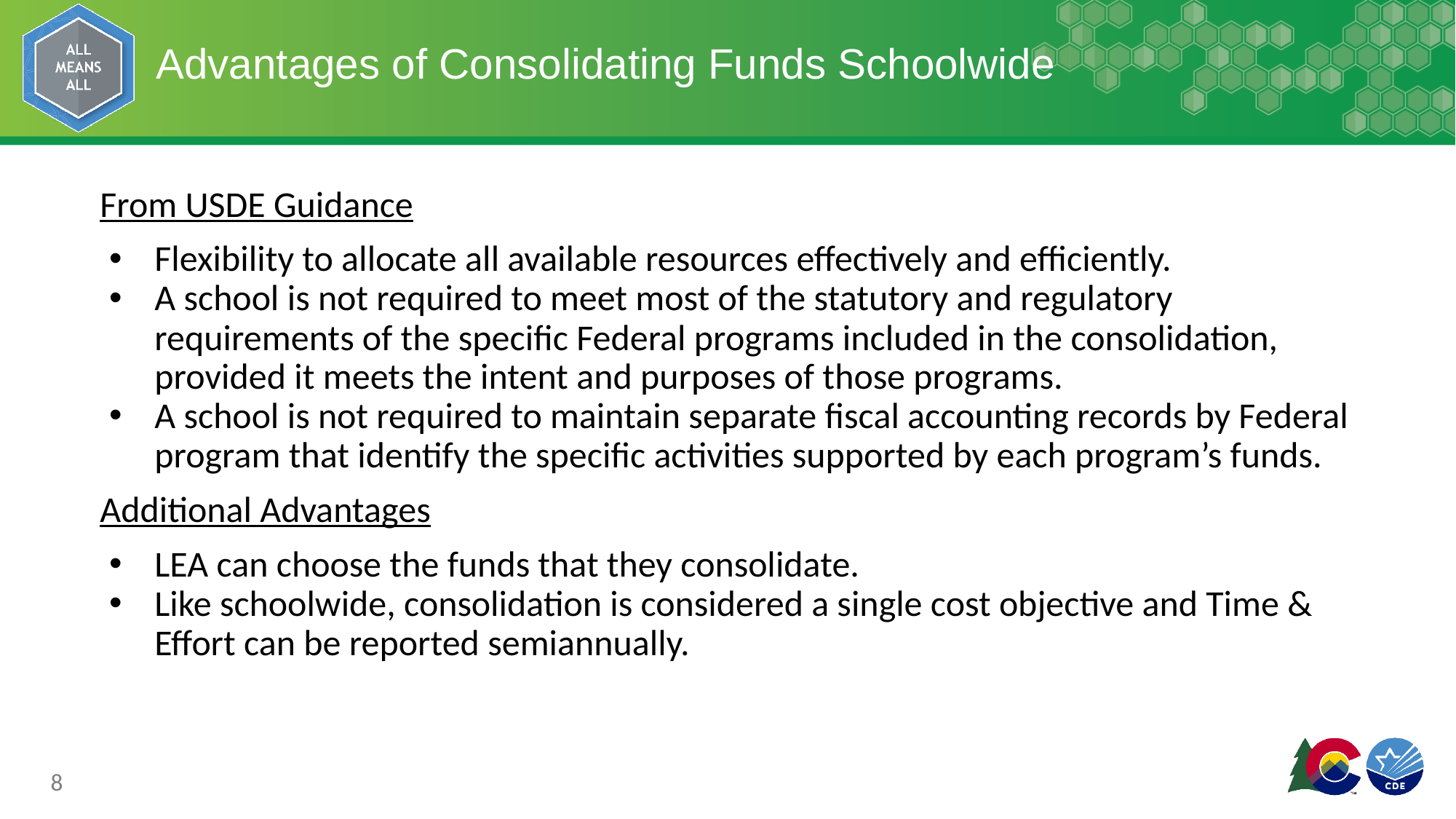

# Advantages of Consolidating Funds Schoolwide
From USDE Guidance
Flexibility to allocate all available resources effectively and efficiently.
A school is not required to meet most of the statutory and regulatory requirements of the specific Federal programs included in the consolidation, provided it meets the intent and purposes of those programs.
A school is not required to maintain separate fiscal accounting records by Federal program that identify the specific activities supported by each program’s funds.
Additional Advantages
LEA can choose the funds that they consolidate.
Like schoolwide, consolidation is considered a single cost objective and Time & Effort can be reported semiannually.

8